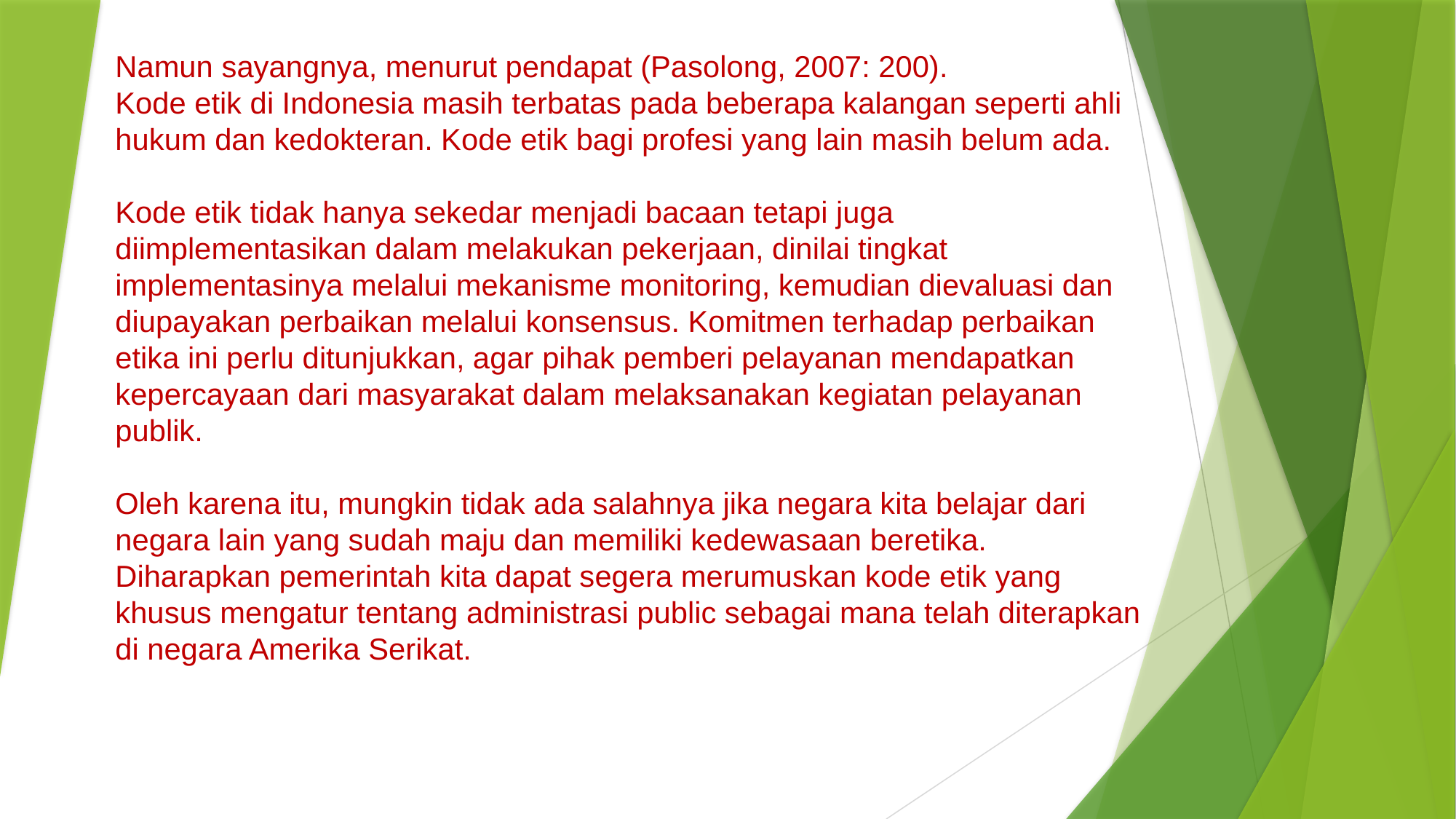

# Namun sayangnya, menurut pendapat (Pasolong, 2007: 200). Kode etik di Indonesia masih terbatas pada beberapa kalangan seperti ahli hukum dan kedokteran. Kode etik bagi profesi yang lain masih belum ada. Kode etik tidak hanya sekedar menjadi bacaan tetapi juga diimplementasikan dalam melakukan pekerjaan, dinilai tingkat implementasinya melalui mekanisme monitoring, kemudian dievaluasi dan diupayakan perbaikan melalui konsensus. Komitmen terhadap perbaikan etika ini perlu ditunjukkan, agar pihak pemberi pelayanan mendapatkan kepercayaan dari masyarakat dalam melaksanakan kegiatan pelayanan publik. Oleh karena itu, mungkin tidak ada salahnya jika negara kita belajar dari negara lain yang sudah maju dan memiliki kedewasaan beretika.  Diharapkan pemerintah kita dapat segera merumuskan kode etik yang khusus mengatur tentang administrasi public sebagai mana telah diterapkan di negara Amerika Serikat.